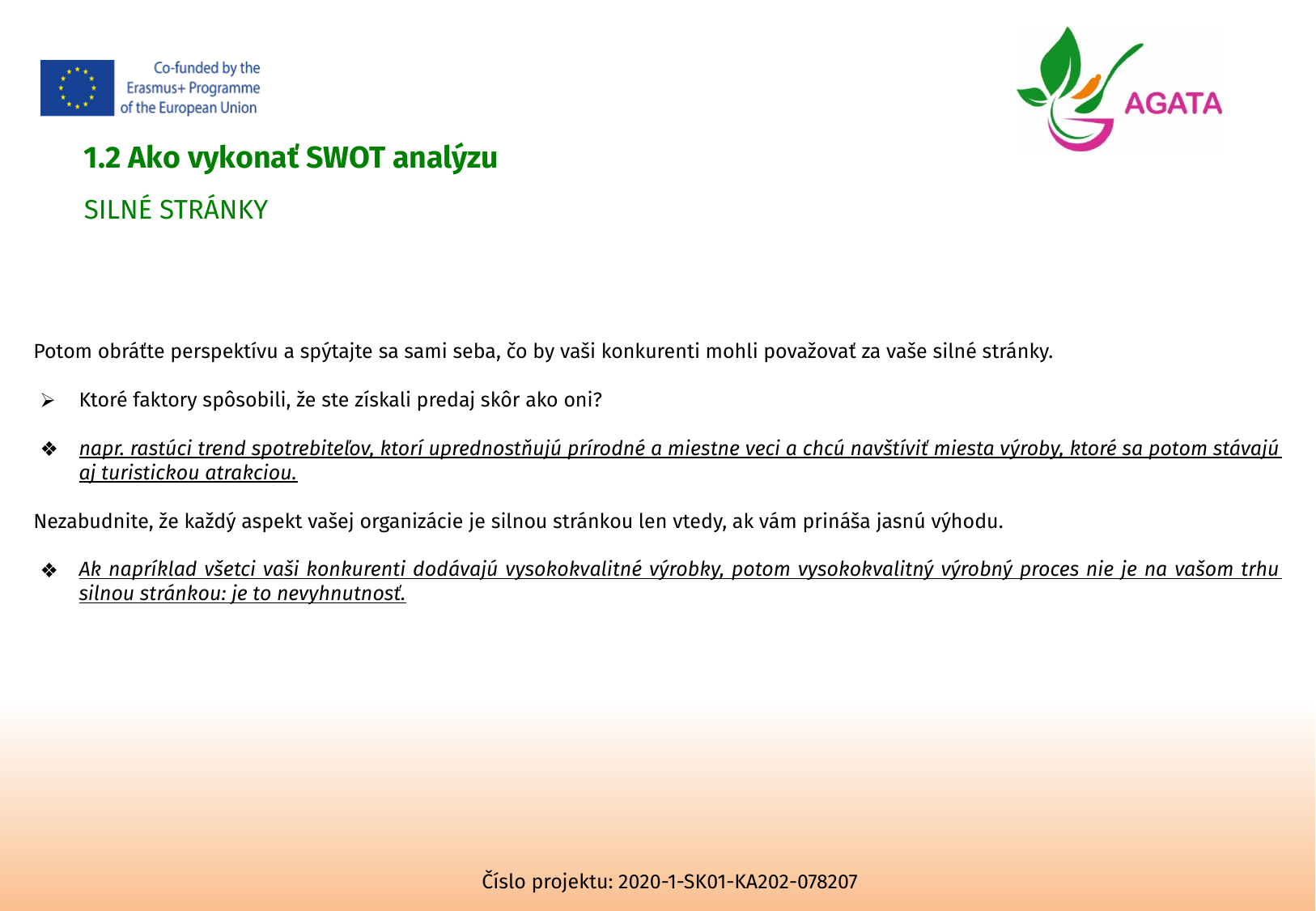

1.2 Ako vykonať SWOT analýzu
SILNÉ STRÁNKY

Potom obráťte perspektívu a spýtajte sa sami seba, čo by vaši konkurenti mohli považovať za vaše silné stránky.

Ktoré faktory spôsobili, že ste získali predaj skôr ako oni?

napr. rastúci trend spotrebiteľov, ktorí uprednostňujú prírodné a miestne veci a chcú navštíviť miesta výroby, ktoré sa potom stávajú aj turistickou atrakciou.

Nezabudnite, že každý aspekt vašej organizácie je silnou stránkou len vtedy, ak vám prináša jasnú výhodu.

Ak napríklad všetci vaši konkurenti dodávajú vysokokvalitné výrobky, potom vysokokvalitný výrobný proces nie je na vašom trhu silnou stránkou: je to nevyhnutnosť.